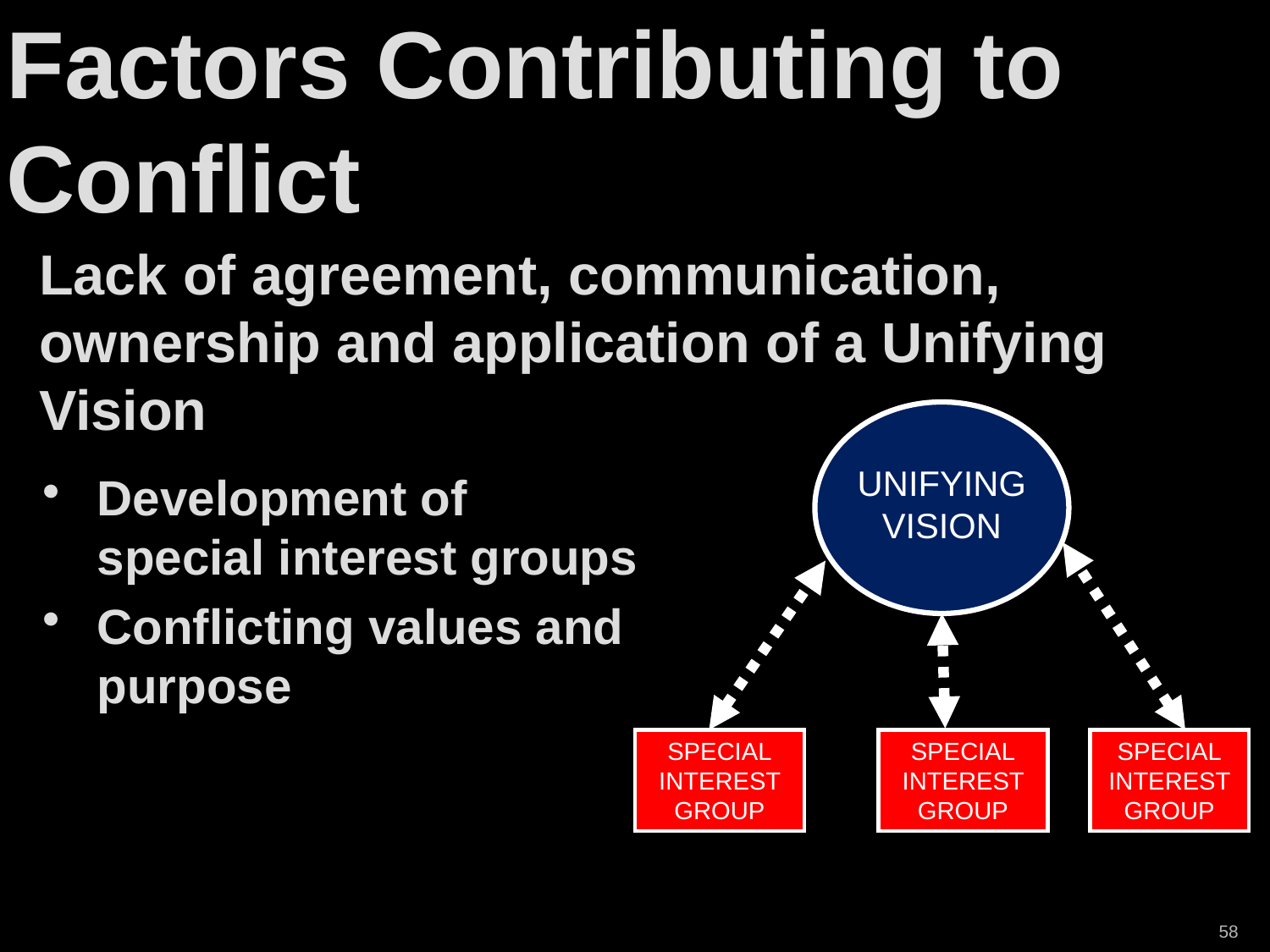

# Factors Contributing to Conflict
Lack of agreement, communication, ownership and application of a Unifying Vision

UNIFYING
VISION
Development of special interest groups
Conflicting values and purpose

SPECIAL
INTEREST GROUP
SPECIAL
INTEREST GROUP
SPECIAL
INTEREST GROUP
58